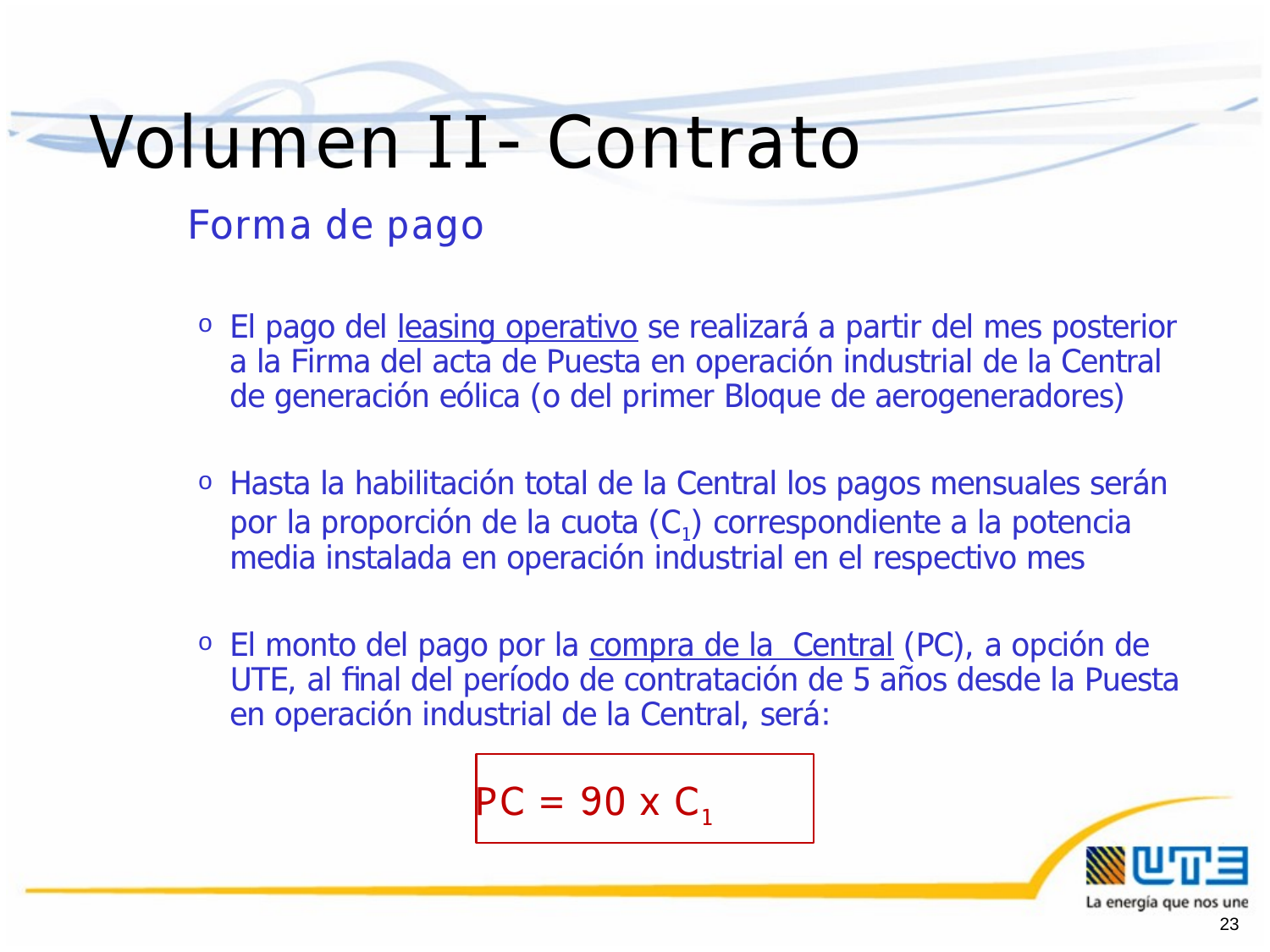

Volumen II- Contrato
  Forma de pago

El pago del leasing operativo se realizará a partir del mes posterior a la Firma del acta de Puesta en operación industrial de la Central de generación eólica (o del primer Bloque de aerogeneradores)

Hasta la habilitación total de la Central los pagos mensuales serán por la proporción de la cuota (C1) correspondiente a la potencia media instalada en operación industrial en el respectivo mes

El monto del pago por la compra de la  Central (PC), a opción de UTE, al final del período de contratación de 5 años desde la Puesta en operación industrial de la Central, será:

      PC = 90 x C1

23